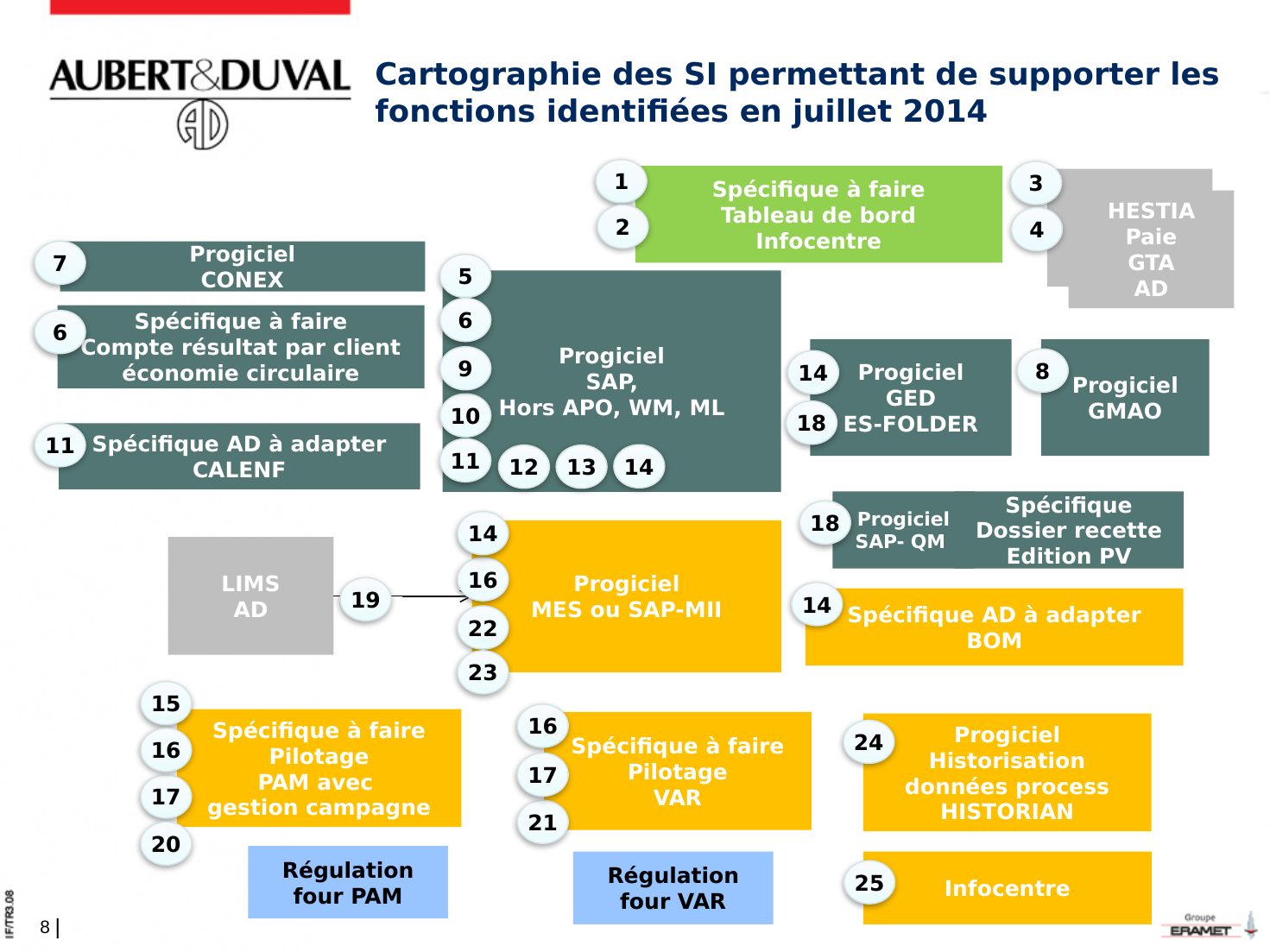

# Cartographie des SI permettant de supporter les fonctions identifiées en juillet 2014
1
3
Spécifique à faire
Tableau de bord
Infocentre
PLEIADES
Paie
GTA
HESTIA
Paie
GTA
AD
2
4
7
Progiciel
CONEX
5
Progiciel
SAP,
Hors APO, WM, ML
6
Spécifique à faire
Compte résultat par client
économie circulaire
6
Progiciel
GED
ES-FOLDER
Progiciel
GMAO
9
8
14
10
18
Spécifique AD à adapter
CALENF
11
11
14
12
13
Progiciel
SAP- QM
Spécifique
Dossier recette
Edition PV
18
14
Progiciel
MES ou SAP-MII
LIMS
AD
16
19
14
Spécifique AD à adapter
BOM
22
23
15
16
Spécifique à faire
Pilotage
PAM avec
gestion campagne
Spécifique à faire
Pilotage
VAR
Progiciel
Historisation données process
HISTORIAN
24
16
17
17
21
20
Régulation four PAM
Régulation four VAR
Infocentre
25
8